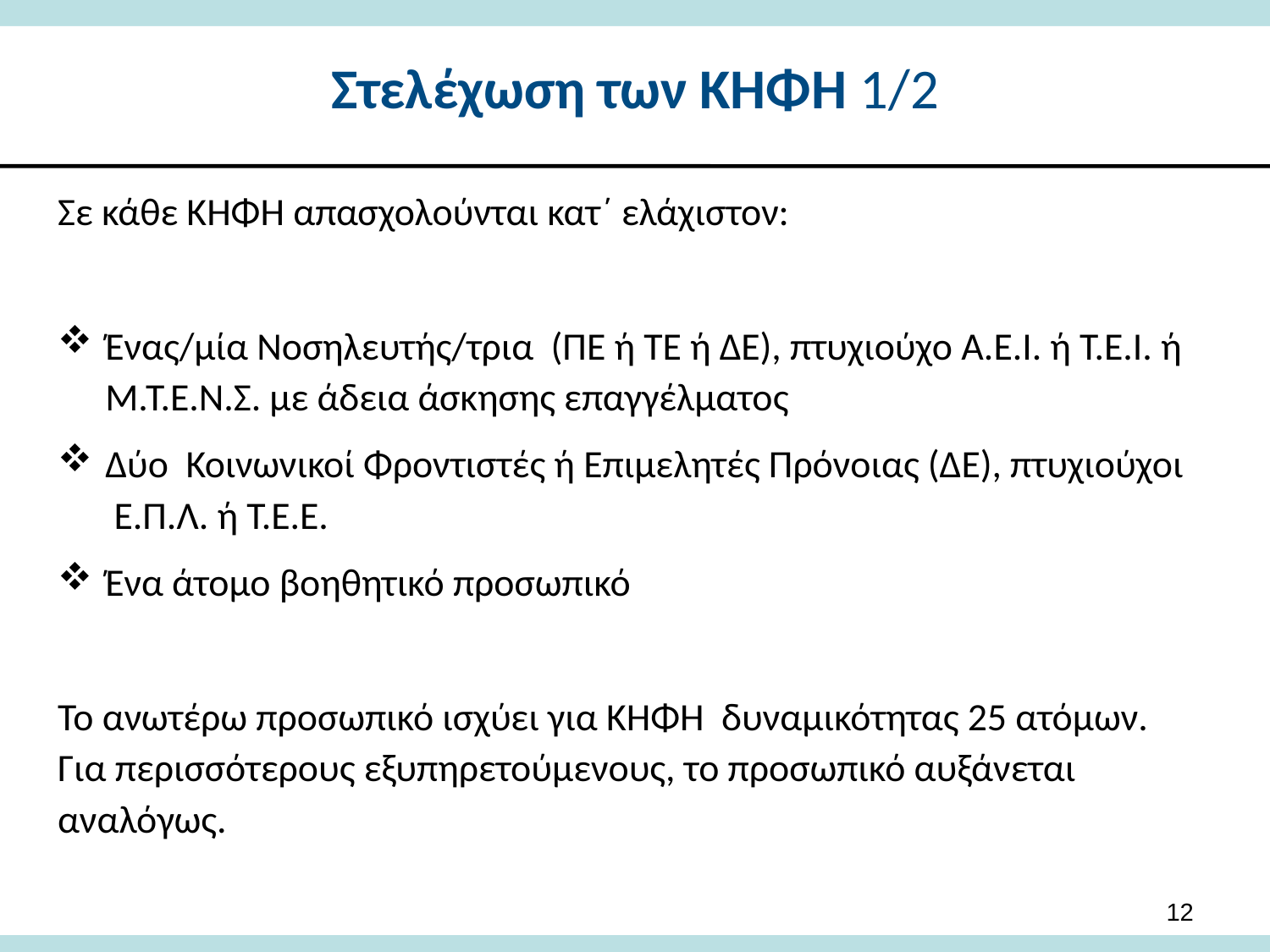

# Στελέχωση των ΚΗΦΗ 1/2
Σε κάθε ΚΗΦΗ απασχολούνται κατ΄ ελάχιστον:

Ένας/μία Νοσηλευτής/τρια  (ΠΕ ή ΤΕ ή ΔΕ), πτυχιούχο Α.Ε.Ι. ή Τ.Ε.Ι. ή Μ.Τ.Ε.Ν.Σ. με άδεια άσκησης επαγγέλματος
Δύο  Κοινωνικοί Φροντιστές ή Επιμελητές Πρόνοιας (ΔΕ), πτυχιούχοι  Ε.Π.Λ. ή Τ.Ε.Ε.
Ένα άτομο βοηθητικό προσωπικό

Το ανωτέρω προσωπικό ισχύει για ΚΗΦΗ  δυναμικότητας 25 ατόμων. Για περισσότερους εξυπηρετούμενους, το προσωπικό αυξάνεται αναλόγως.
12